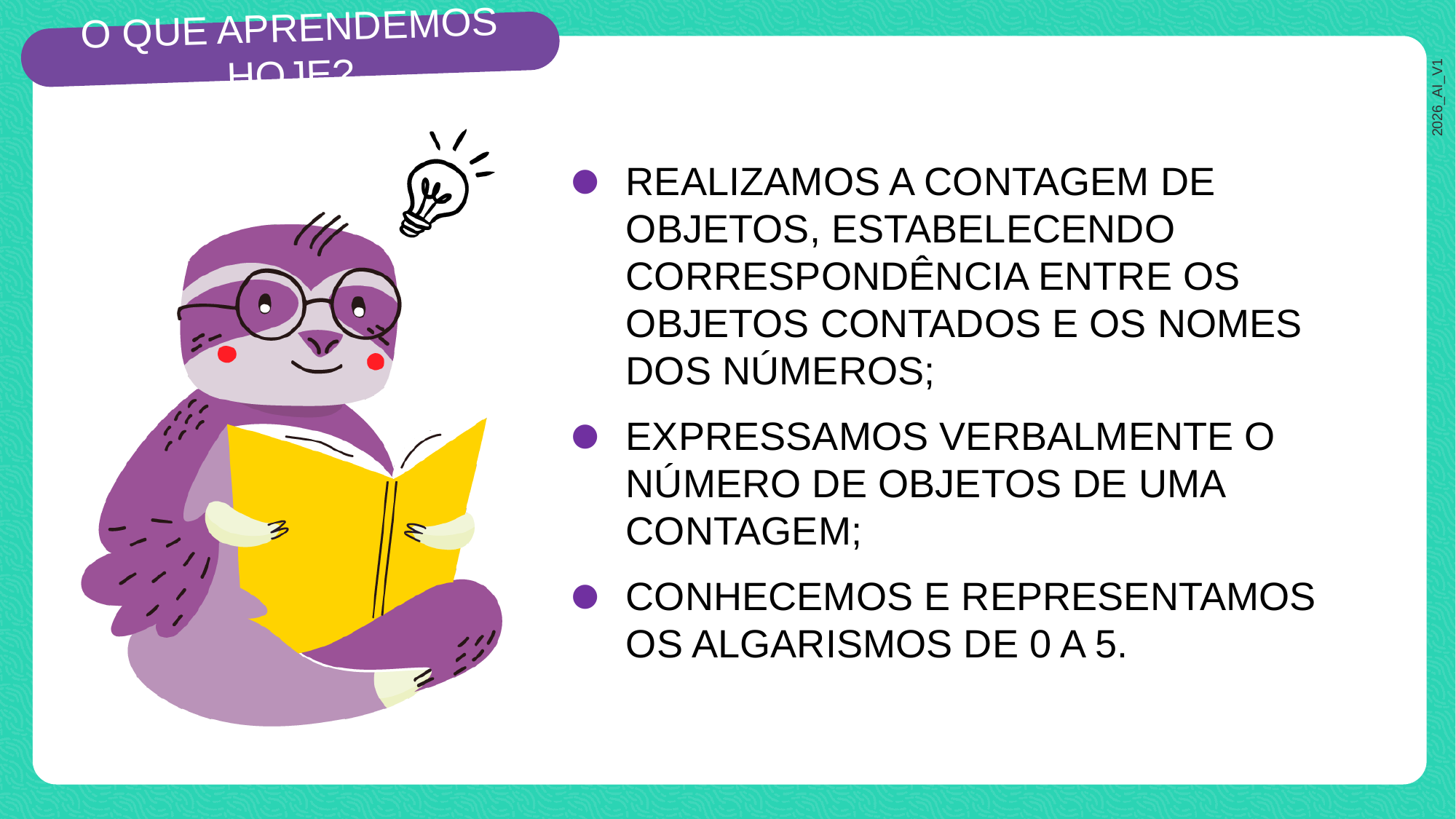

REALIZAMOS A CONTAGEM DE OBJETOS, ESTABELECENDO CORRESPONDÊNCIA ENTRE OS OBJETOS CONTADOS E OS NOMES DOS NÚMEROS;
EXPRESSAMOS VERBALMENTE O NÚMERO DE OBJETOS DE UMA CONTAGEM;
CONHECEMOS E REPRESENTAMOS OS ALGARISMOS DE 0 A 5.